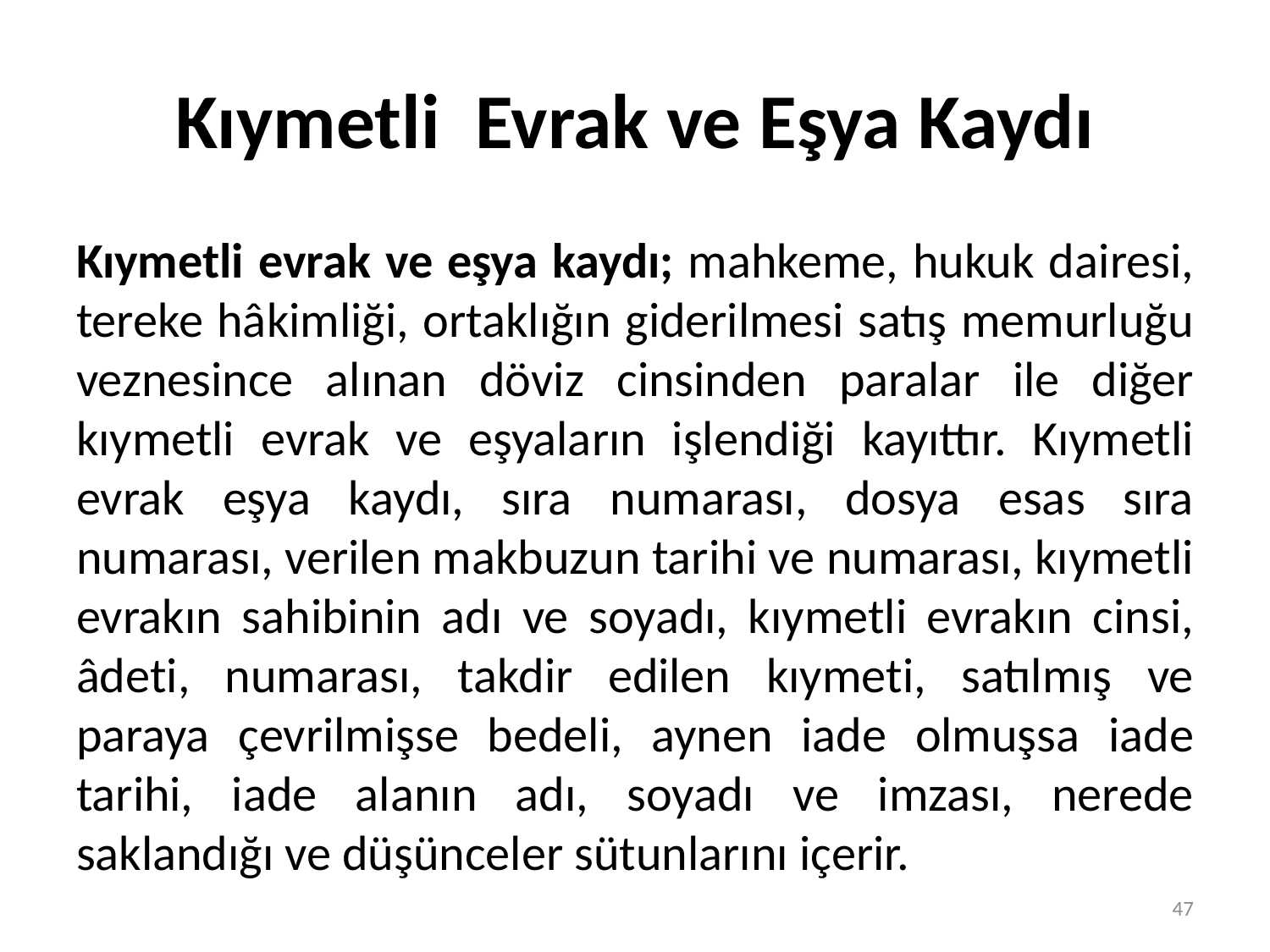

# Kıymetli  Evrak ve Eşya Kaydı
Kıymetli evrak ve eşya kaydı; mahkeme, hukuk dairesi, tereke hâkimliği, ortaklığın giderilmesi satış memurluğu veznesince alınan döviz cinsinden paralar ile diğer kıymetli evrak ve eşyaların işlendiği kayıttır. Kıymetli evrak eşya kaydı, sıra numarası, dosya esas sıra numarası, verilen makbuzun tarihi ve numarası, kıymetli evrakın sahibinin adı ve soyadı, kıymetli evrakın cinsi, âdeti, numarası, takdir edilen kıymeti, satılmış ve paraya çevrilmişse bedeli, aynen iade olmuşsa iade tarihi, iade alanın adı, soyadı ve imzası, nerede saklandığı ve düşünceler sütunlarını içerir.
47